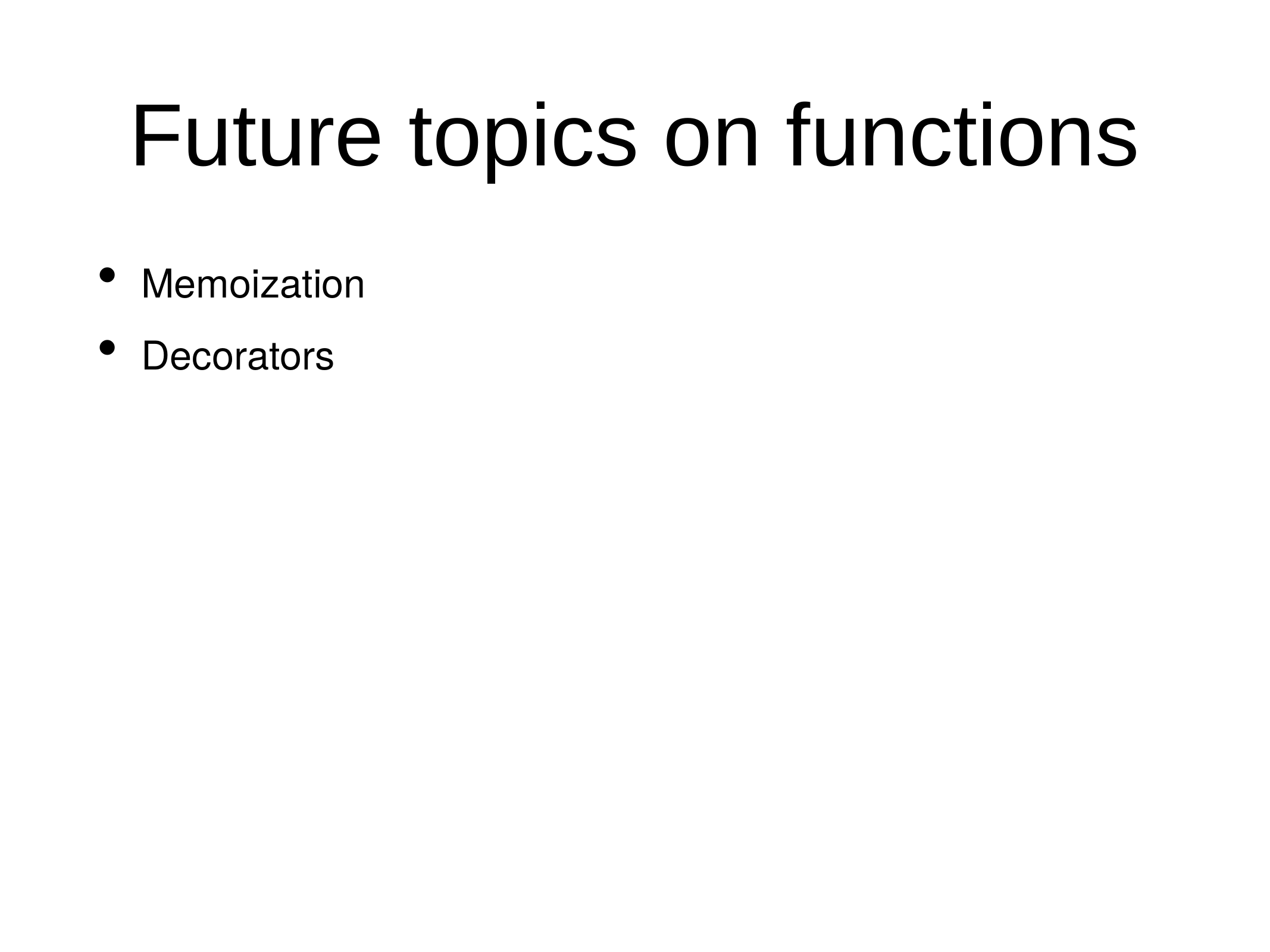

# Future topics on functions
Memoization
Decorators